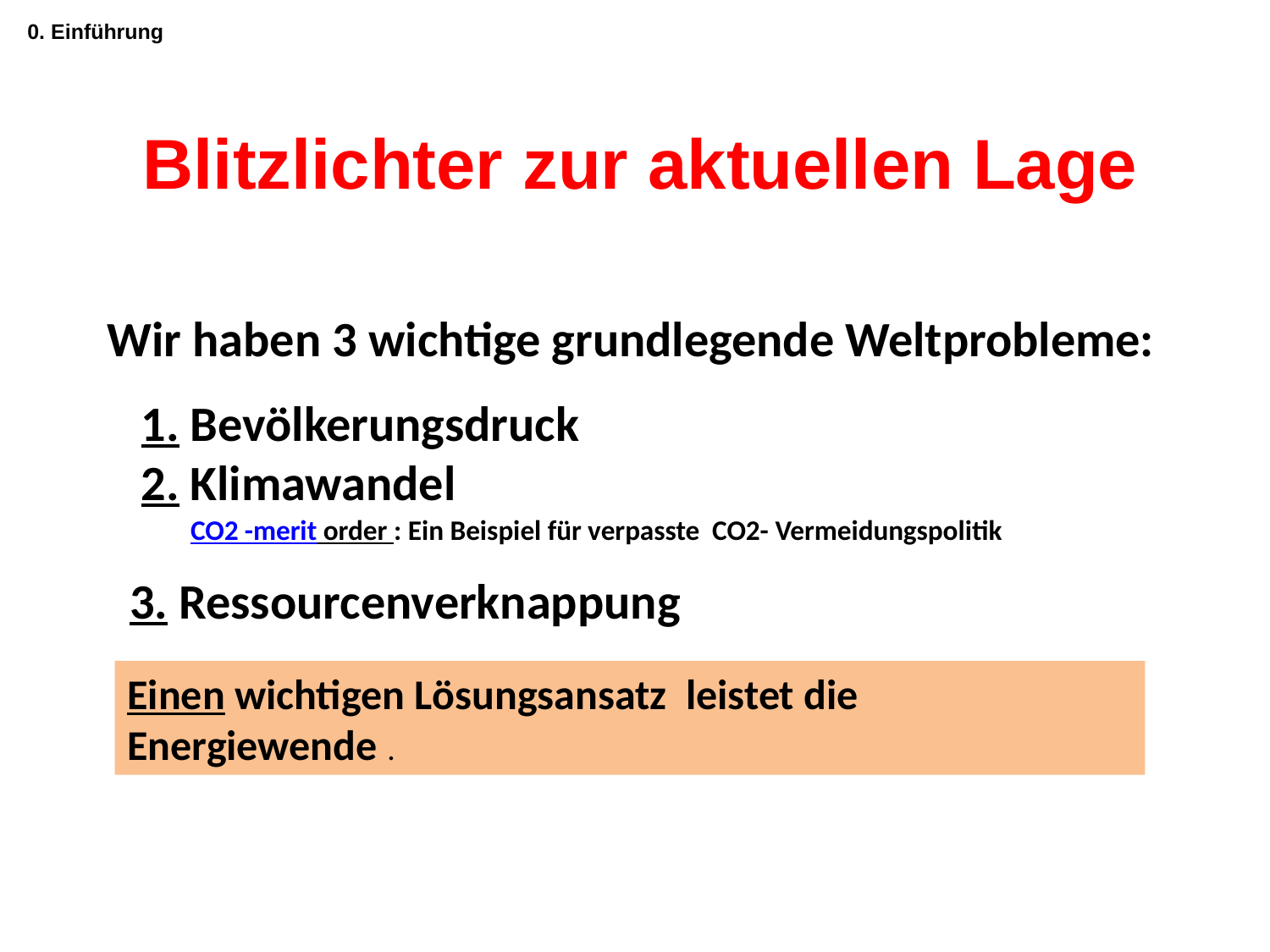

0. Einführung
Blitzlichter zur aktuellen Lage
Wir haben 3 wichtige grundlegende Weltprobleme:

   1. Bevölkerungsdruck
   2. Klimawandel

  3. Ressourcenverknappung

CO2 -merit order : Ein Beispiel für verpasste  CO2- Vermeidungspolitik
Einen wichtigen Lösungsansatz  leistet die Energiewende .